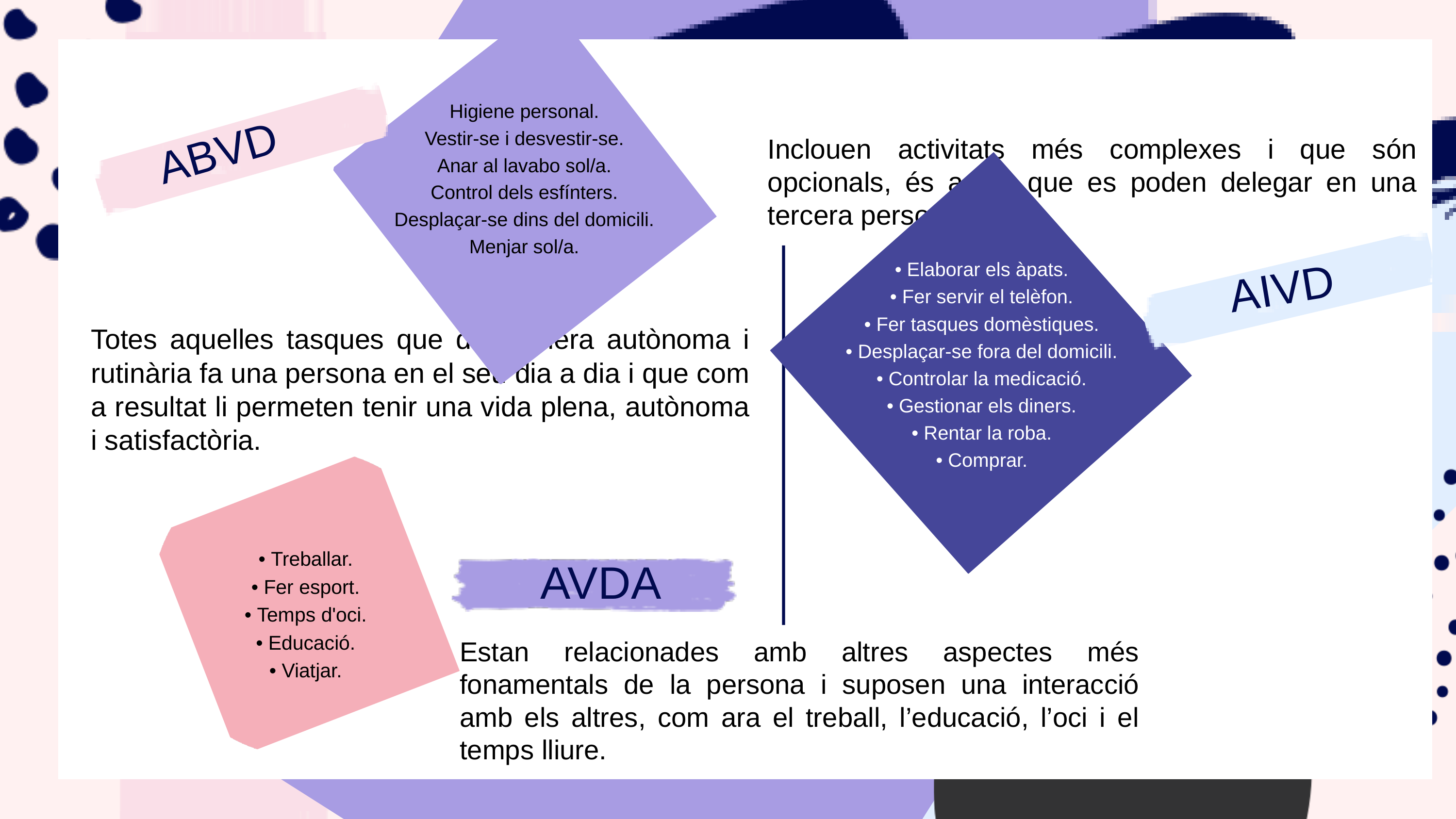

Higiene personal.
Vestir-se i desvestir-se.
Anar al lavabo sol/a.
Control dels esfínters.
Desplaçar-se dins del domicili.
Menjar sol/a.

Inclouen activitats més complexes i que són opcionals, és a dir, que es poden delegar en una tercera persona.
ABVD

• Elaborar els àpats.
• Fer servir el telèfon.
• Fer tasques domèstiques.
• Desplaçar-se fora del domicili.
• Controlar la medicació.
• Gestionar els diners.
• Rentar la roba.
• Comprar.

AIVD
Totes aquelles tasques que de manera autònoma i rutinària fa una persona en el seu dia a dia i que com a resultat li permeten tenir una vida plena, autònoma i satisfactòria.

• Treballar.
• Fer esport.
• Temps d'oci.
• Educació.
• Viatjar.

AVDA

Estan relacionades amb altres aspectes més fonamentals de la persona i suposen una interacció amb els altres, com ara el treball, l’educació, l’oci i el temps lliure.